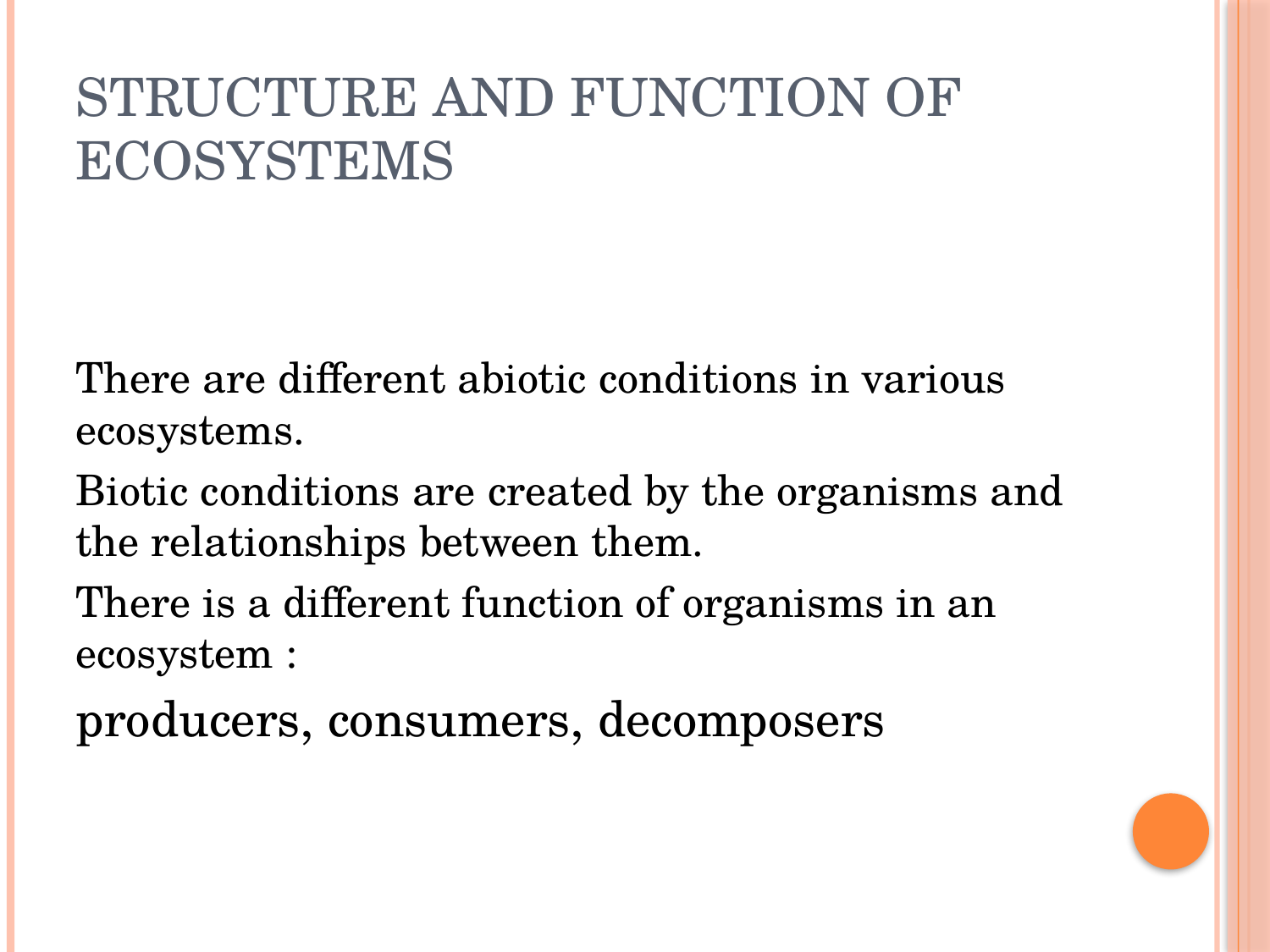

# Structure and function of ecosystems

There are different abiotic conditions in various ecosystems.
Biotic conditions are created by the organisms and the relationships between them.
There is a different function of organisms in an ecosystem :
producers, consumers, decomposers